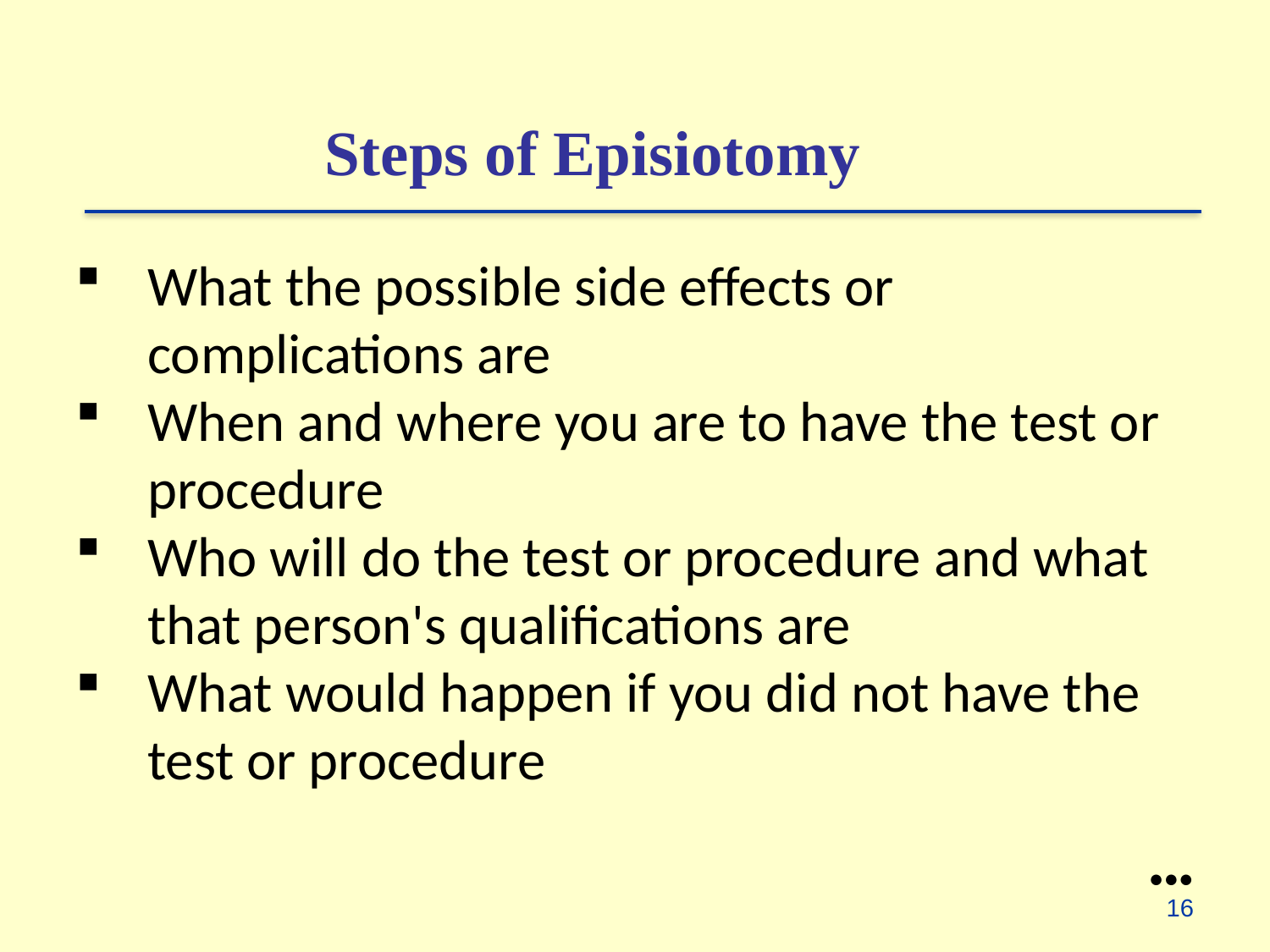

Steps of Episiotomy

What the possible side effects or complications are
When and where you are to have the test or procedure
Who will do the test or procedure and what that person's qualifications are
What would happen if you did not have the test or procedure
●●●
16